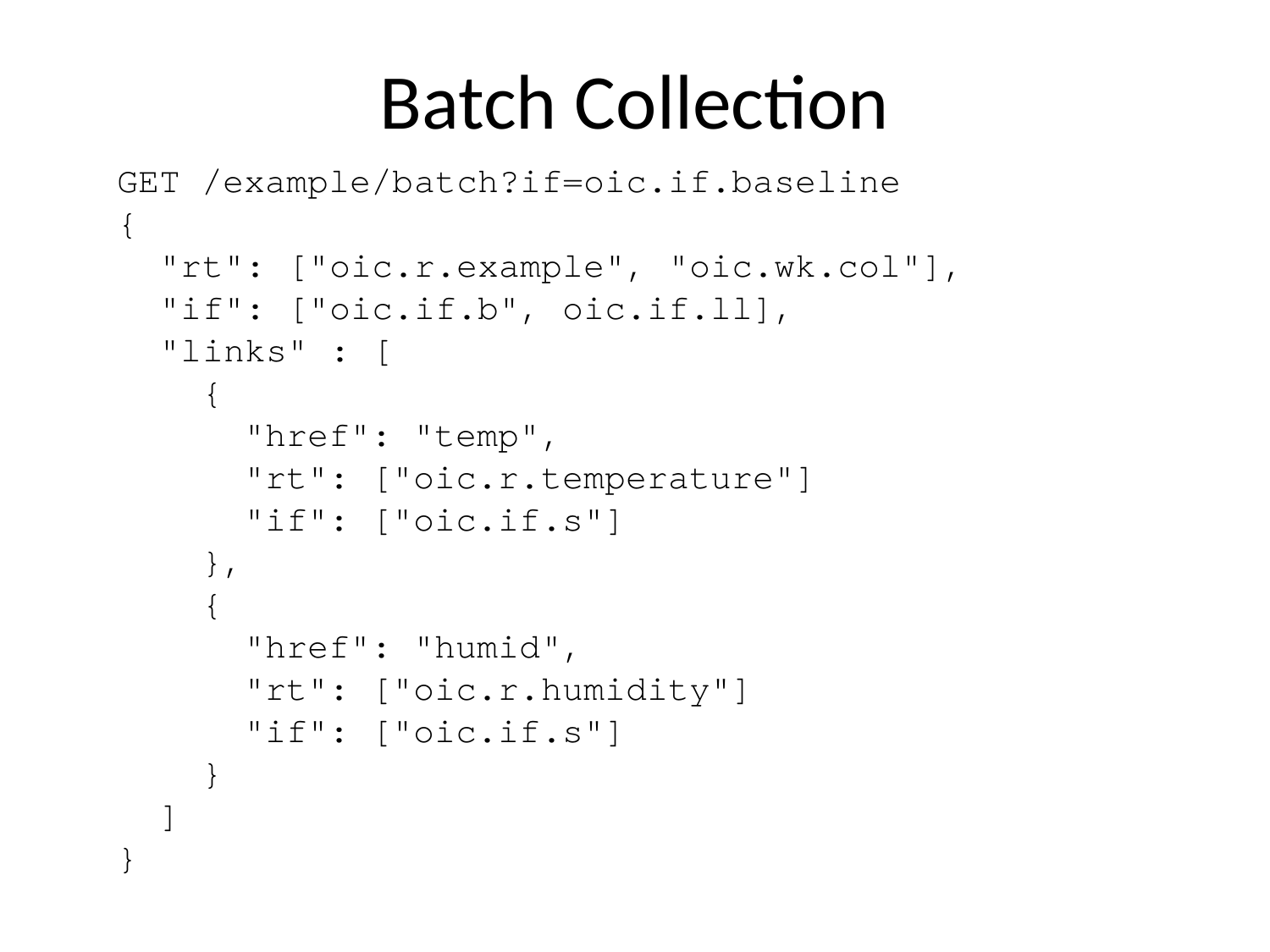

# Batch Collection
GET /example/batch?if=oic.if.baseline
{
  "rt": ["oic.r.example", "oic.wk.col"],
  "if": ["oic.if.b", oic.if.ll],
  "links" : [
    {
      "href": "temp",
      "rt": ["oic.r.temperature"]
      "if": ["oic.if.s"]
    },
    {
      "href": "humid",
      "rt": ["oic.r.humidity"]
      "if": ["oic.if.s"]
    }
  ]
}